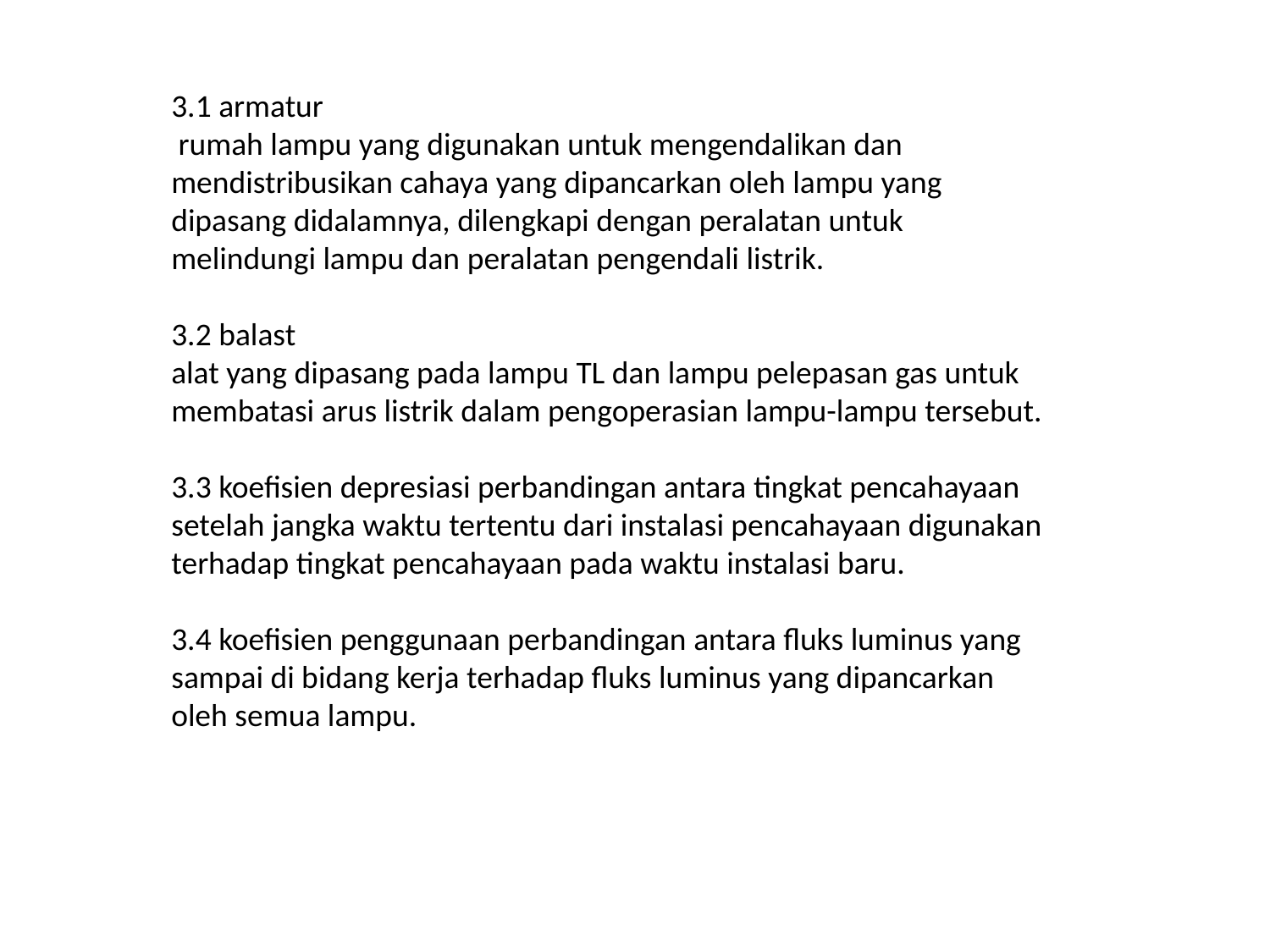

3.1 armatur
 rumah lampu yang digunakan untuk mengendalikan dan mendistribusikan cahaya yang dipancarkan oleh lampu yang dipasang didalamnya, dilengkapi dengan peralatan untuk melindungi lampu dan peralatan pengendali listrik.

3.2 balast
alat yang dipasang pada lampu TL dan lampu pelepasan gas untuk membatasi arus listrik dalam pengoperasian lampu-lampu tersebut.

3.3 koefisien depresiasi perbandingan antara tingkat pencahayaan setelah jangka waktu tertentu dari instalasi pencahayaan digunakan terhadap tingkat pencahayaan pada waktu instalasi baru.

3.4 koefisien penggunaan perbandingan antara fluks luminus yang sampai di bidang kerja terhadap fluks luminus yang dipancarkan oleh semua lampu.